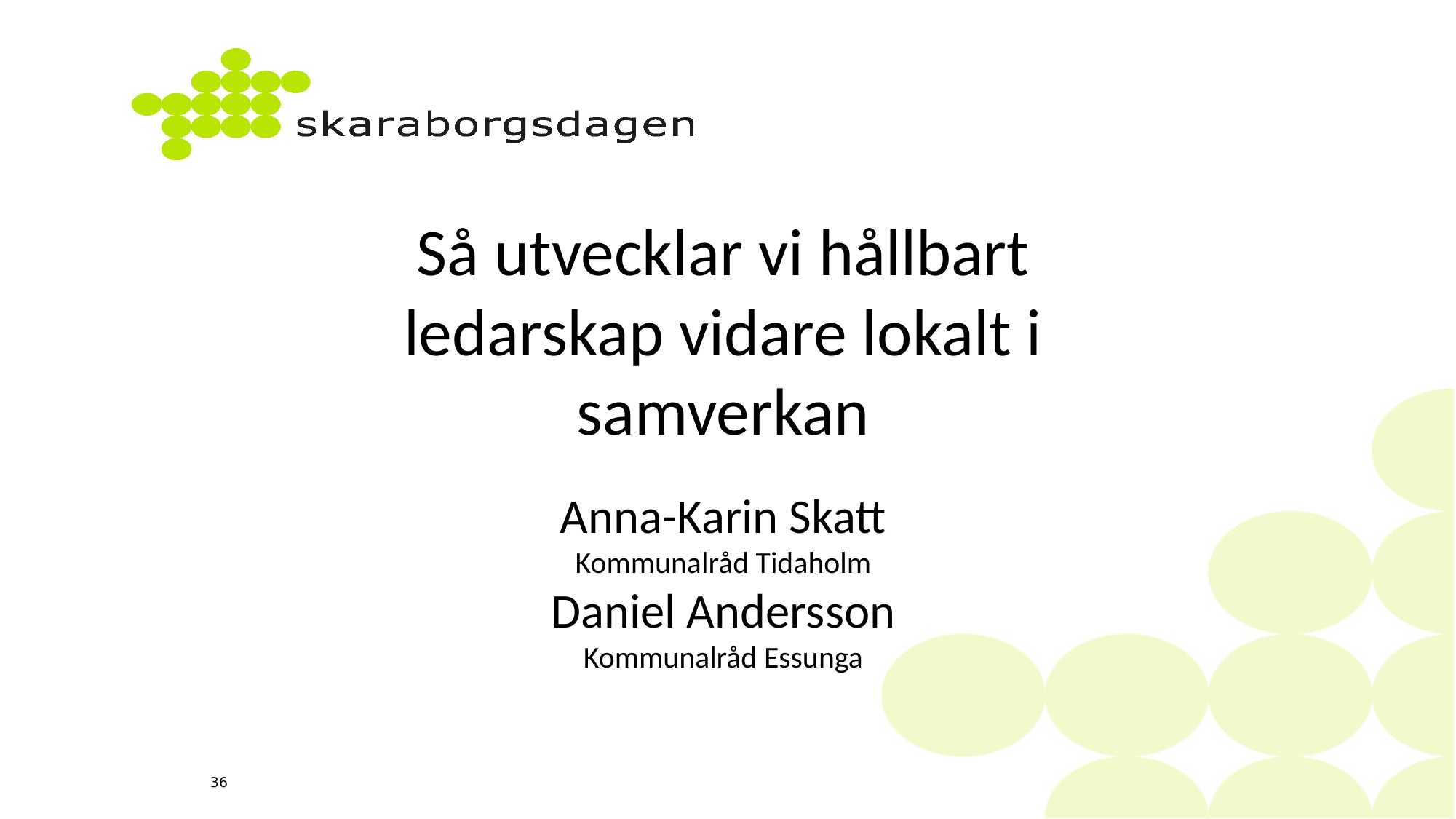

Så utvecklar vi hållbart ledarskap vidare lokalt i samverkan

Anna-Karin Skatt
Kommunalråd Tidaholm
Daniel Andersson
Kommunalråd Essunga

36